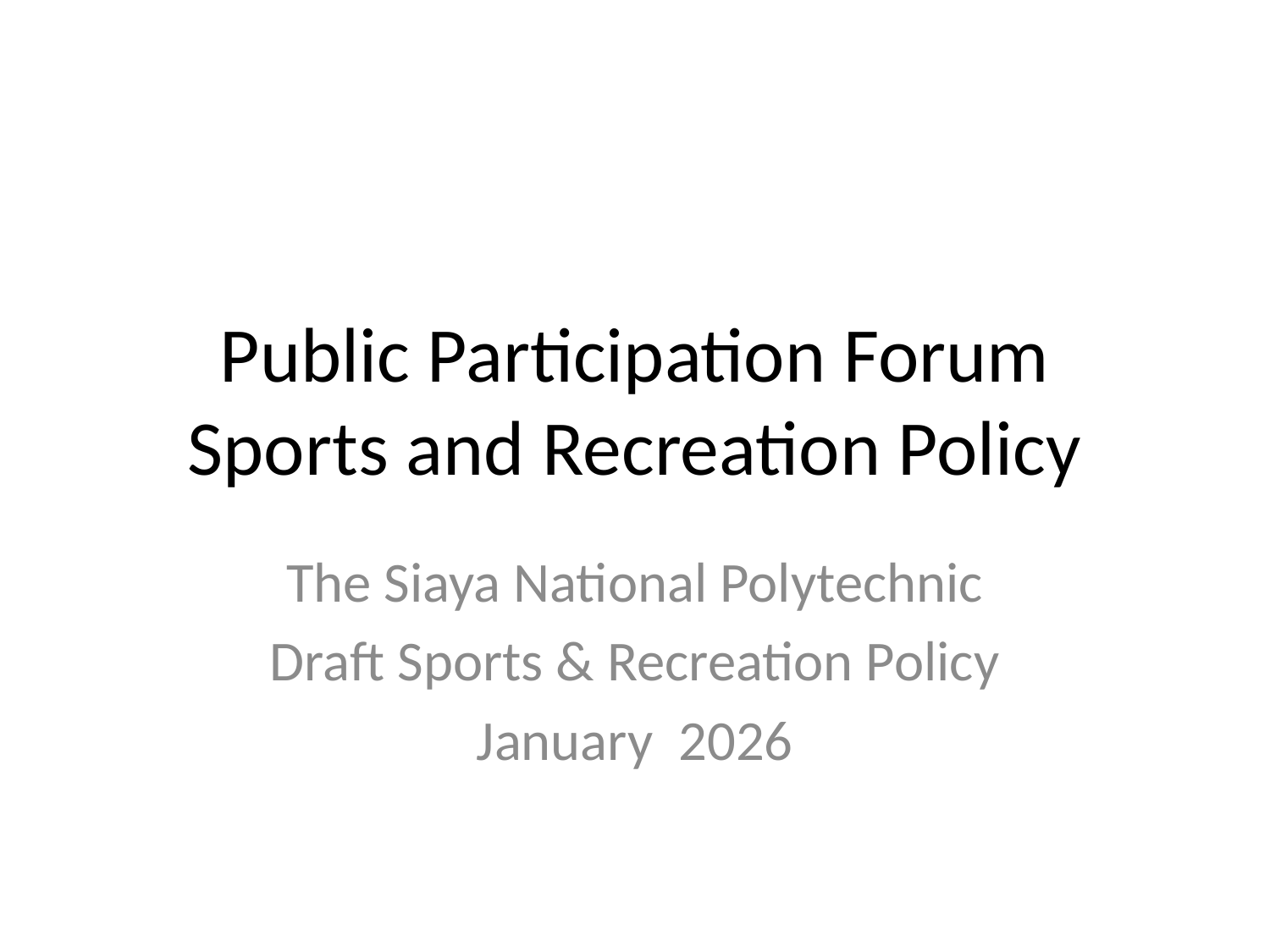

# Public Participation Forum
Sports and Recreation Policy
The Siaya National Polytechnic
Draft Sports & Recreation Policy
January  2026